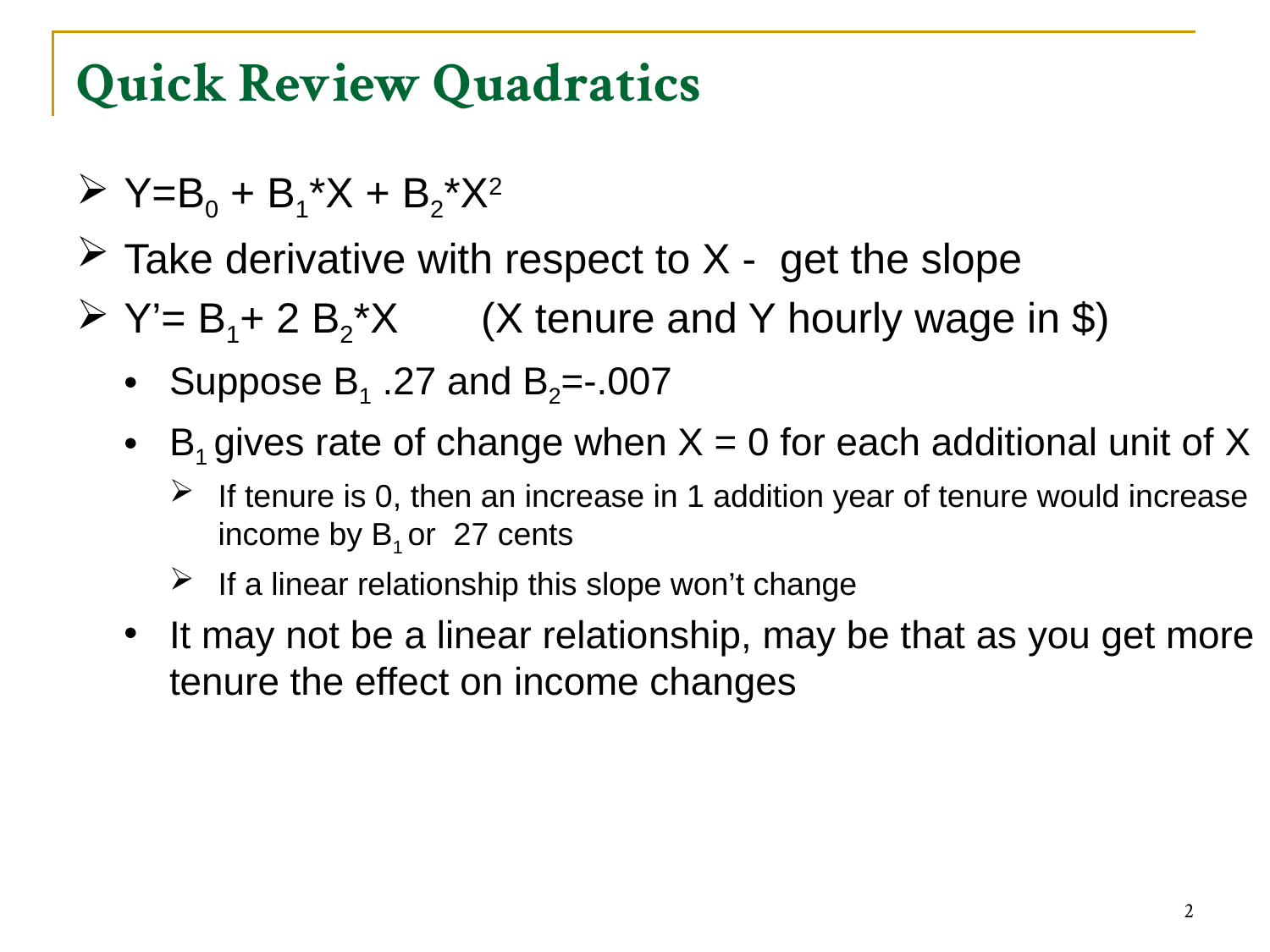

# Quick Review Quadratics
Y=B0 + B1*X + B2*X2
Take derivative with respect to X -  get the slope
Y’= B1+ 2 B2*X       (X tenure and Y hourly wage in $)
Suppose B1 .27 and B2=-.007
B1 gives rate of change when X = 0 for each additional unit of X
If tenure is 0, then an increase in 1 addition year of tenure would increase income by B1 or  27 cents
If a linear relationship this slope won’t change
It may not be a linear relationship, may be that as you get more tenure the effect on income changes

2